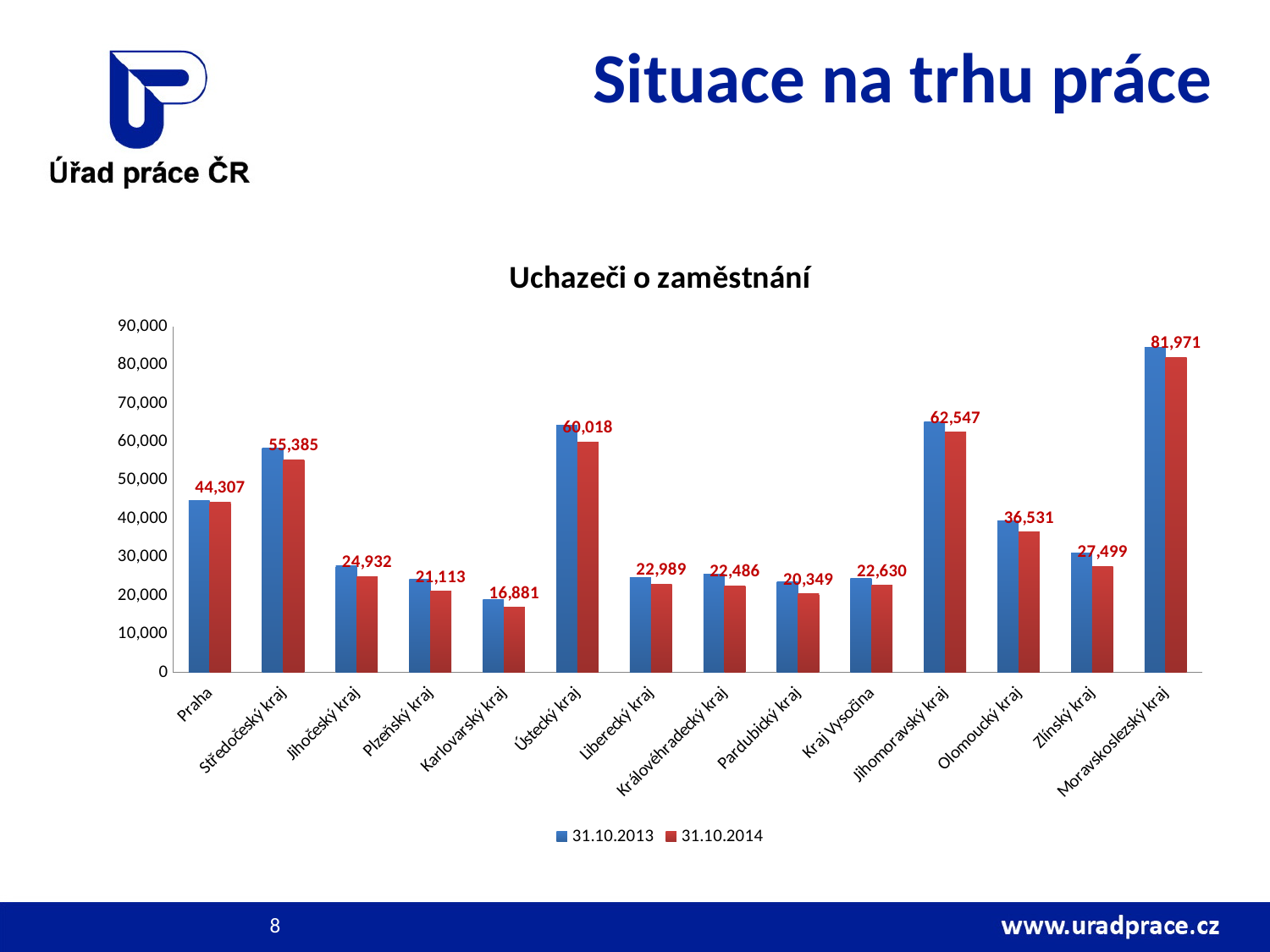

# Situace na trhu práce

### Chart: Uchazeči o zaměstnání

| Category | 31.10.2013 | 31.10.2014 |
|---|---|---|
| Praha | 44785.0 | 44307.0 |
| Středočeský kraj | 58367.0 | 55385.0 |
| Jihočeský kraj | 27732.0 | 24932.0 |
| Plzeňský kraj | 24182.0 | 21113.0 |
| Karlovarský kraj | 18817.0 | 16881.0 |
| Ústecký kraj | 64242.0 | 60018.0 |
| Liberecký kraj | 24733.0 | 22989.0 |
| Královéhradecký kraj | 25515.0 | 22486.0 |
| Pardubický kraj | 23562.0 | 20349.0 |
| Kraj Vysočina | 24469.0 | 22630.0 |
| Jihomoravský kraj | 65325.0 | 62547.0 |
| Olomoucký kraj | 39347.0 | 36531.0 |
| Zlínský kraj | 31025.0 | 27499.0 |
| Moravskoslezský kraj | 84580.0 | 81971.0 |
8